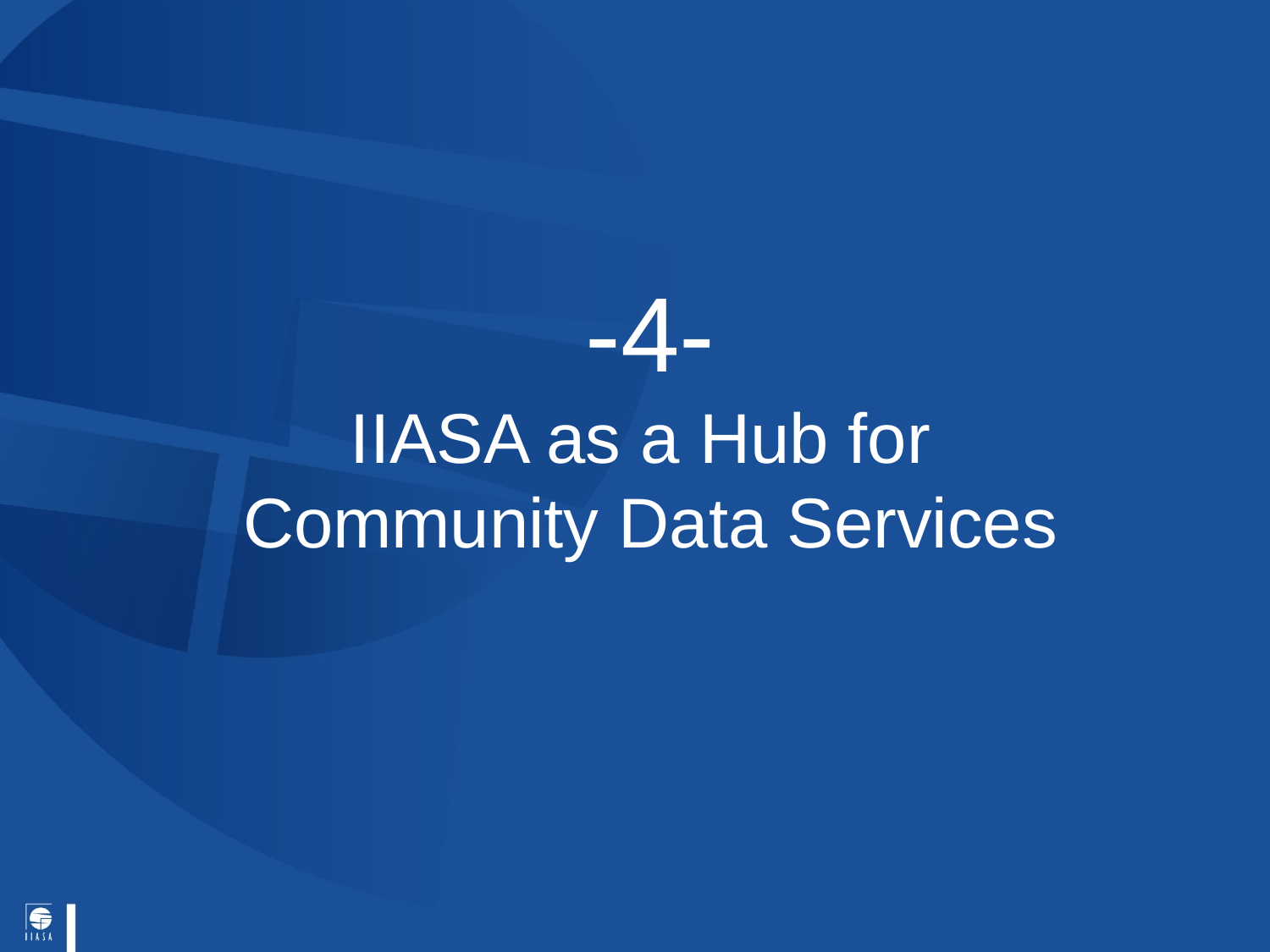

# -4- IIASA as a Hub for Community Data Services